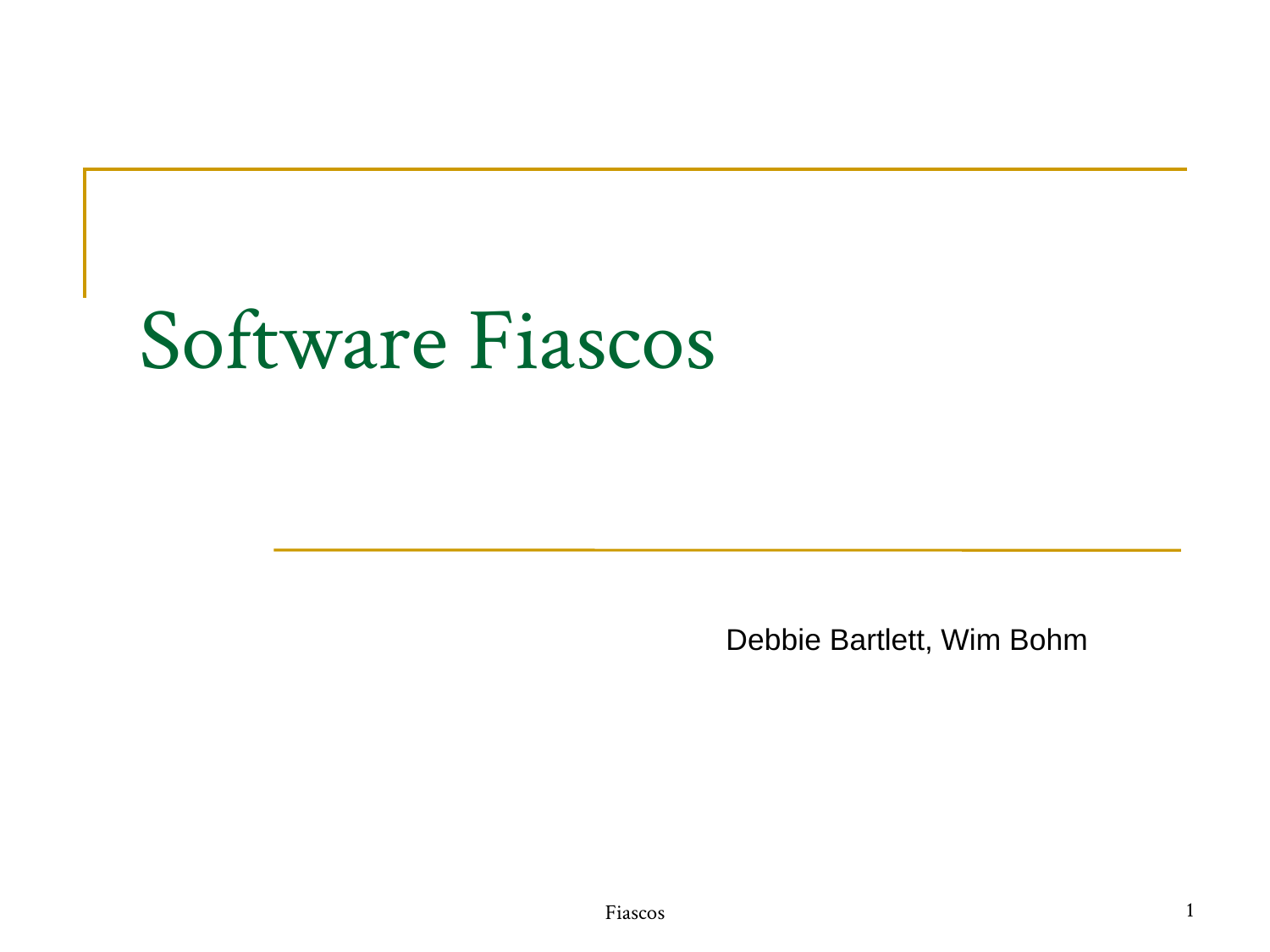

Software Fiascos
Debbie Bartlett, Wim Bohm

Fiascos
1